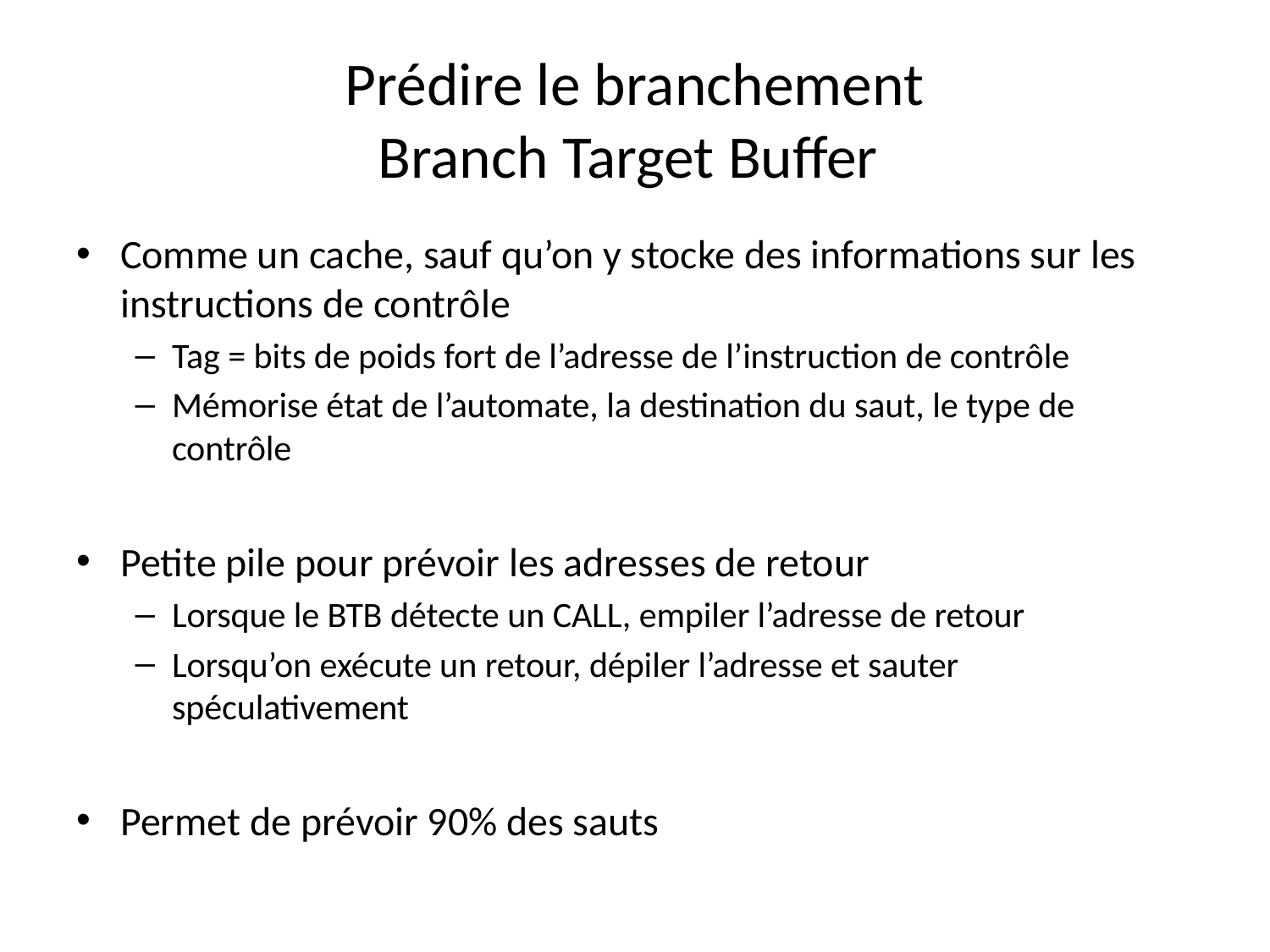

# Prédire le branchement Branch Target Buffer
Comme un cache, sauf qu’on y stocke des informations sur les instructions de contrôle
Tag = bits de poids fort de l’adresse de l’instruction de contrôle
Mémorise état de l’automate, la destination du saut, le type de contrôle

Petite pile pour prévoir les adresses de retour
Lorsque le BTB détecte un CALL, empiler l’adresse de retour
Lorsqu’on exécute un retour, dépiler l’adresse et sauter spéculativement

Permet de prévoir 90% des sauts